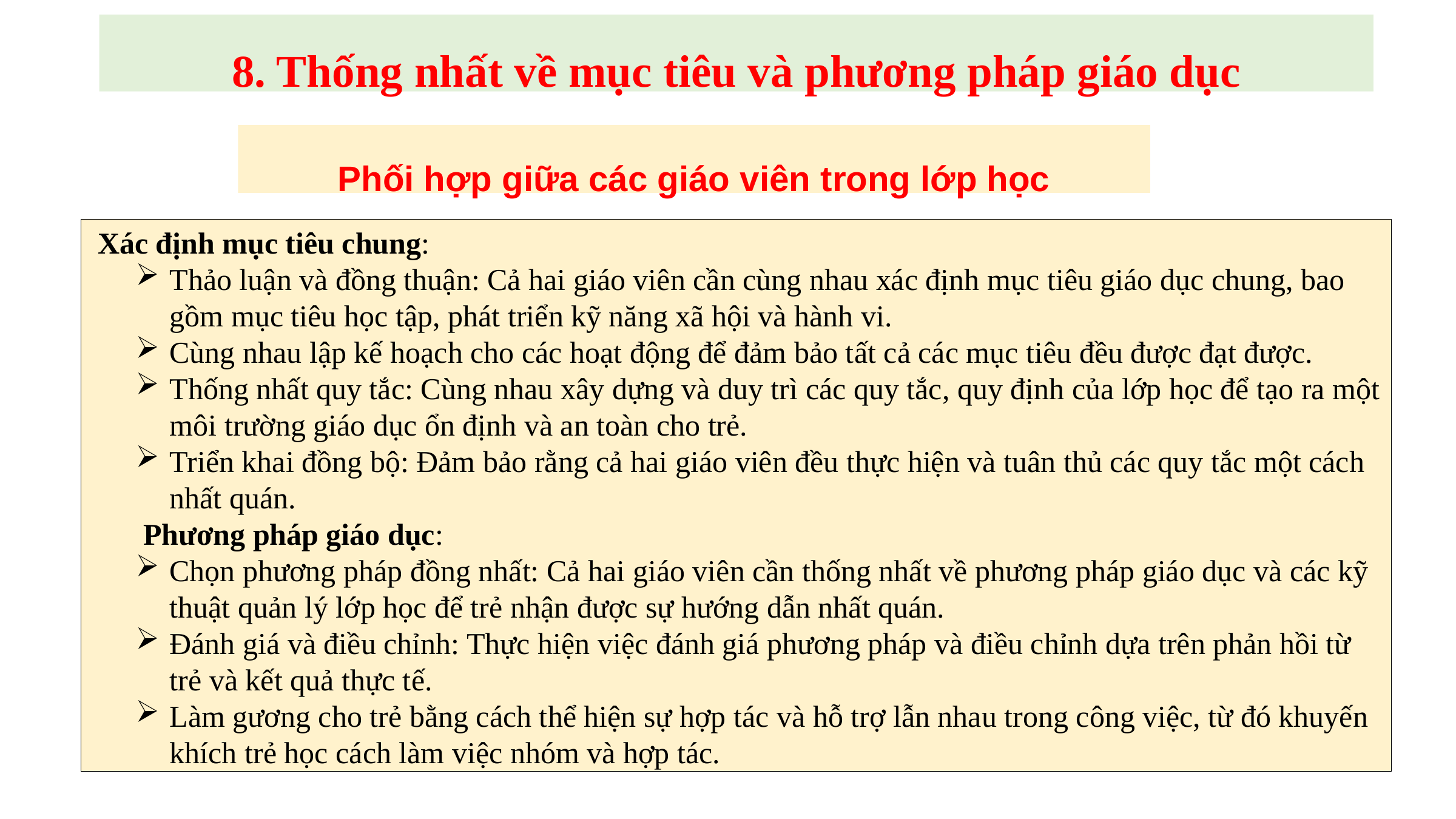

8. Thống nhất về mục tiêu và phương pháp giáo dục
Phối hợp giữa các giáo viên trong lớp học

 Xác định mục tiêu chung:
Thảo luận và đồng thuận: Cả hai giáo viên cần cùng nhau xác định mục tiêu giáo dục chung, bao gồm mục tiêu học tập, phát triển kỹ năng xã hội và hành vi.
Cùng nhau lập kế hoạch cho các hoạt động để đảm bảo tất cả các mục tiêu đều được đạt được.
Thống nhất quy tắc: Cùng nhau xây dựng và duy trì các quy tắc, quy định của lớp học để tạo ra một môi trường giáo dục ổn định và an toàn cho trẻ.
Triển khai đồng bộ: Đảm bảo rằng cả hai giáo viên đều thực hiện và tuân thủ các quy tắc một cách nhất quán.
 Phương pháp giáo dục:
Chọn phương pháp đồng nhất: Cả hai giáo viên cần thống nhất về phương pháp giáo dục và các kỹ thuật quản lý lớp học để trẻ nhận được sự hướng dẫn nhất quán.
Đánh giá và điều chỉnh: Thực hiện việc đánh giá phương pháp và điều chỉnh dựa trên phản hồi từ trẻ và kết quả thực tế.
Làm gương cho trẻ bằng cách thể hiện sự hợp tác và hỗ trợ lẫn nhau trong công việc, từ đó khuyến khích trẻ học cách làm việc nhóm và hợp tác.